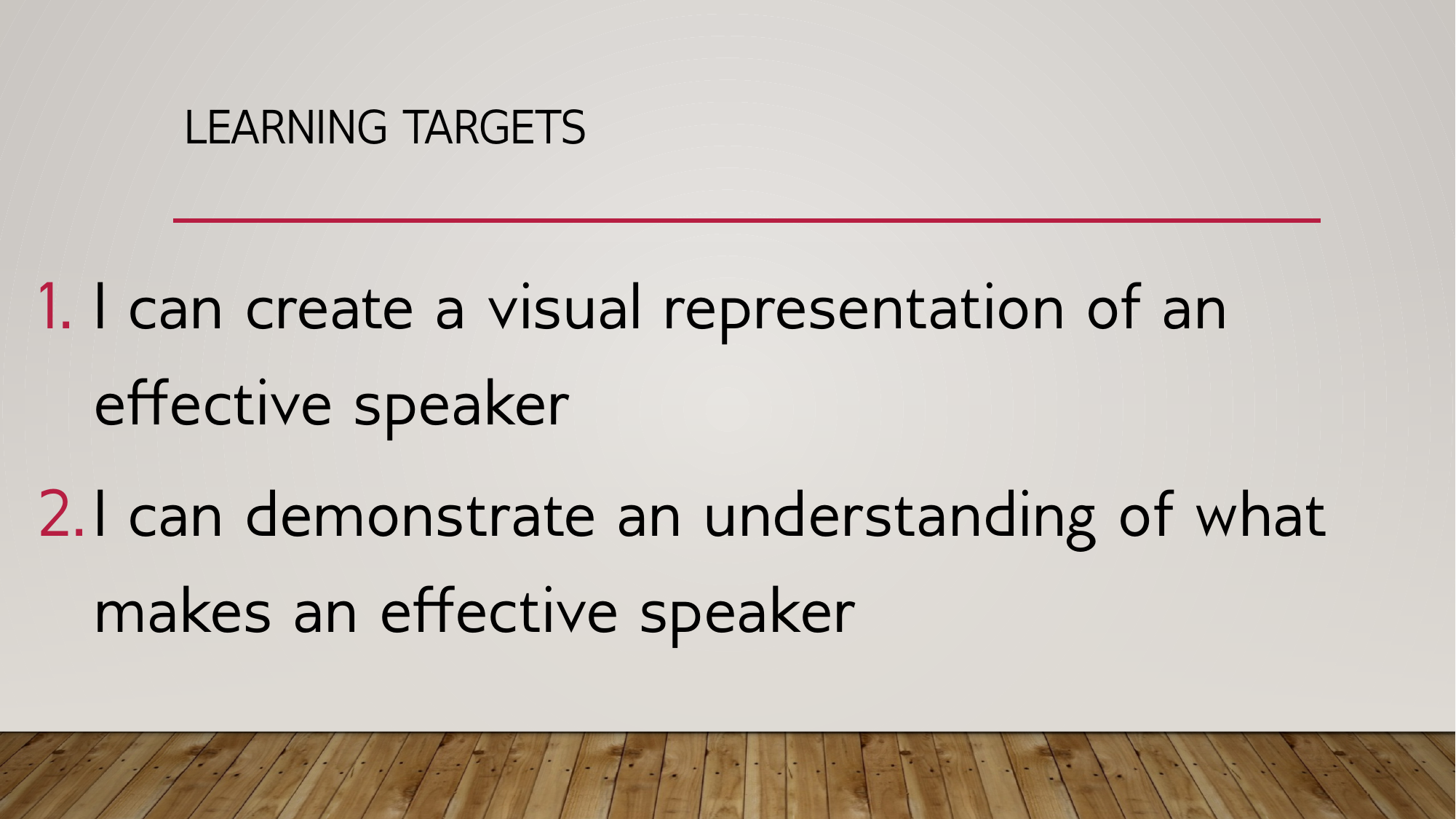

# Learning targets
I can create a visual representation of an effective speaker
I can demonstrate an understanding of what makes an effective speaker